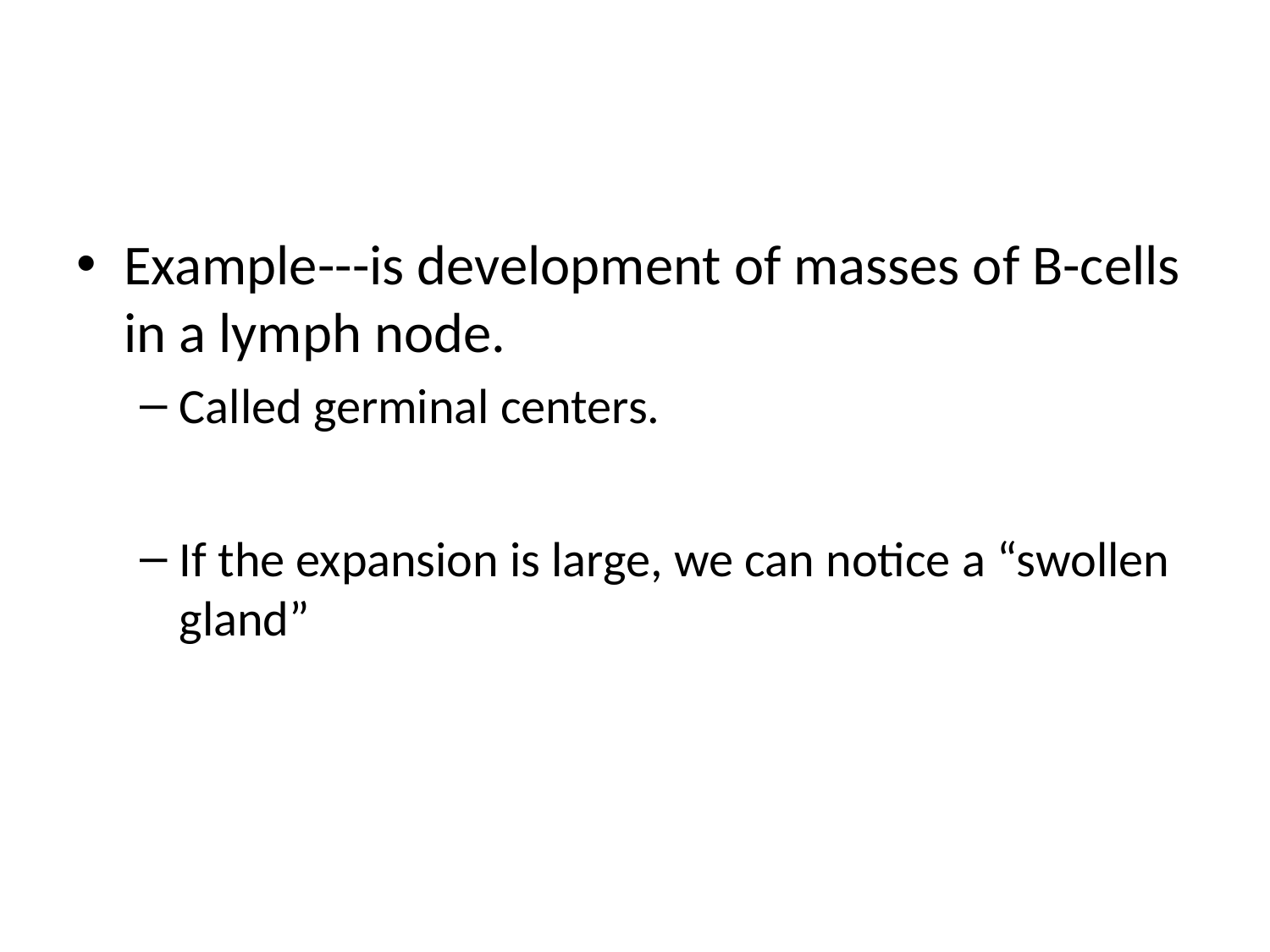

#
Example---is development of masses of B-cells in a lymph node.
Called germinal centers.

If the expansion is large, we can notice a “swollen gland”